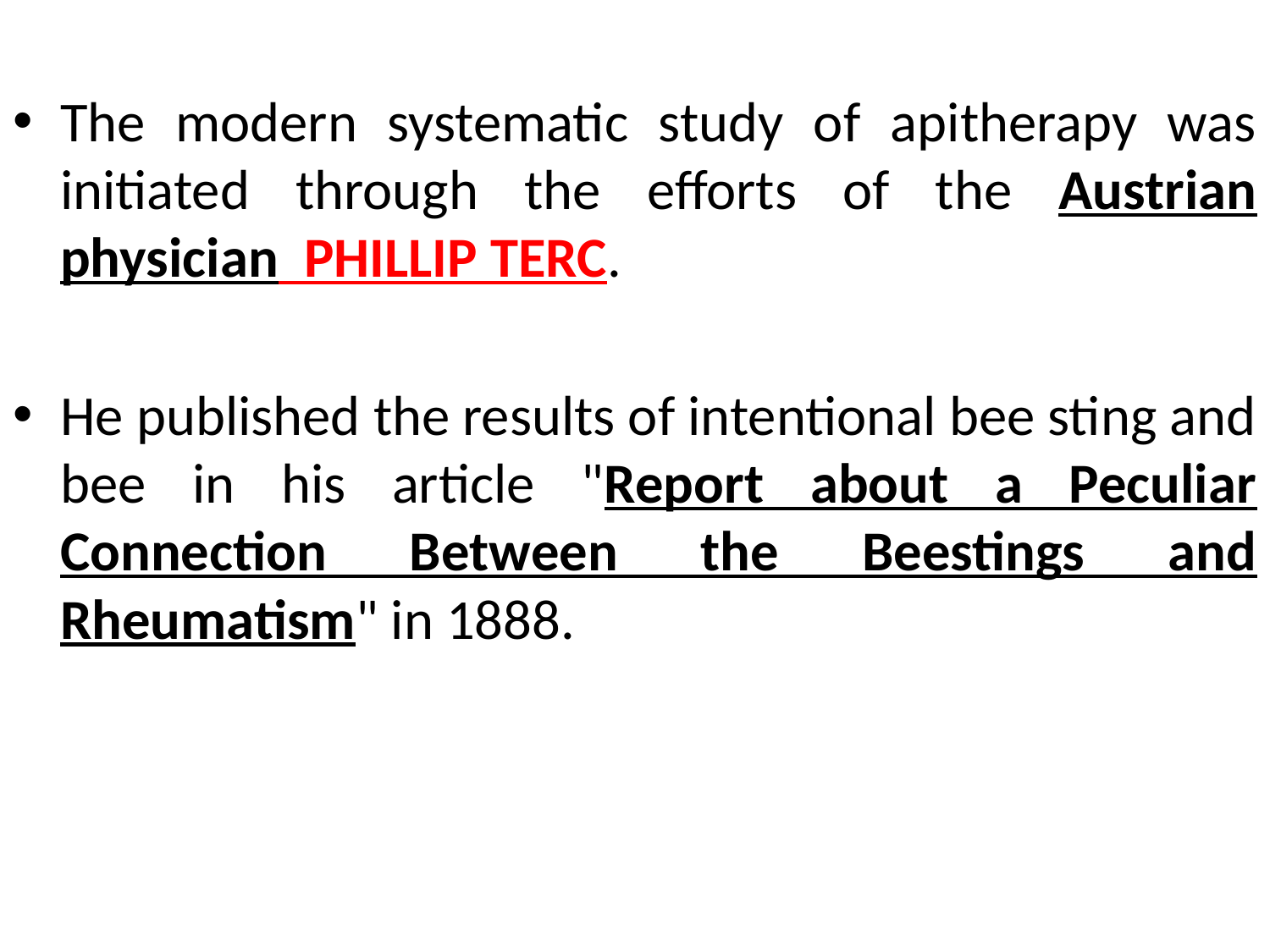

The modern systematic study of apitherapy was initiated through the efforts of the Austrian physician  PHILLIP TERC.

He published the results of intentional bee sting and bee in his article "Report about a Peculiar Connection Between the Beestings and Rheumatism" in 1888.